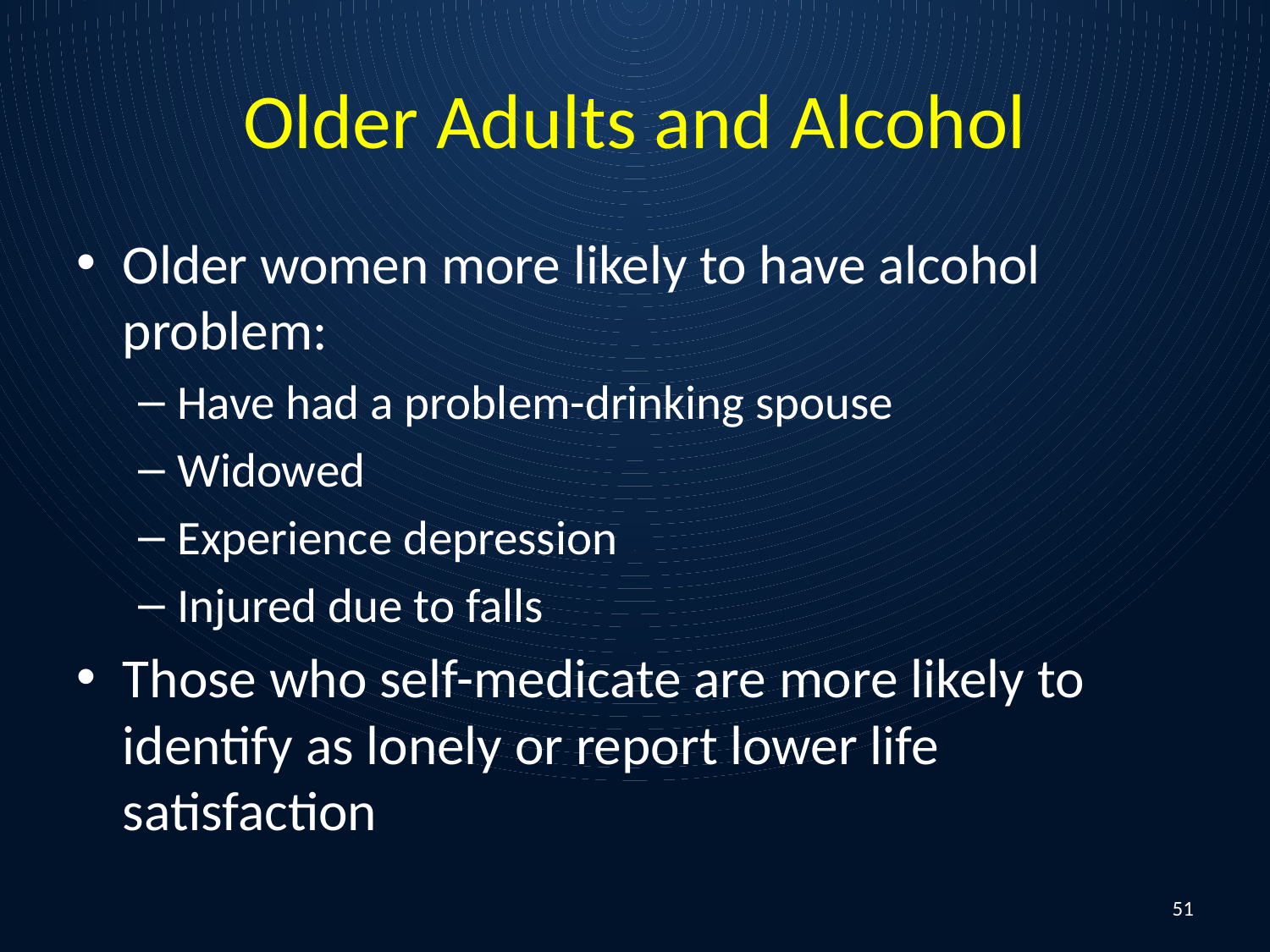

# Older Adults and Alcohol
Older women more likely to have alcohol problem:
Have had a problem-drinking spouse
Widowed
Experience depression
Injured due to falls
Those who self-medicate are more likely to identify as lonely or report lower life satisfaction
51